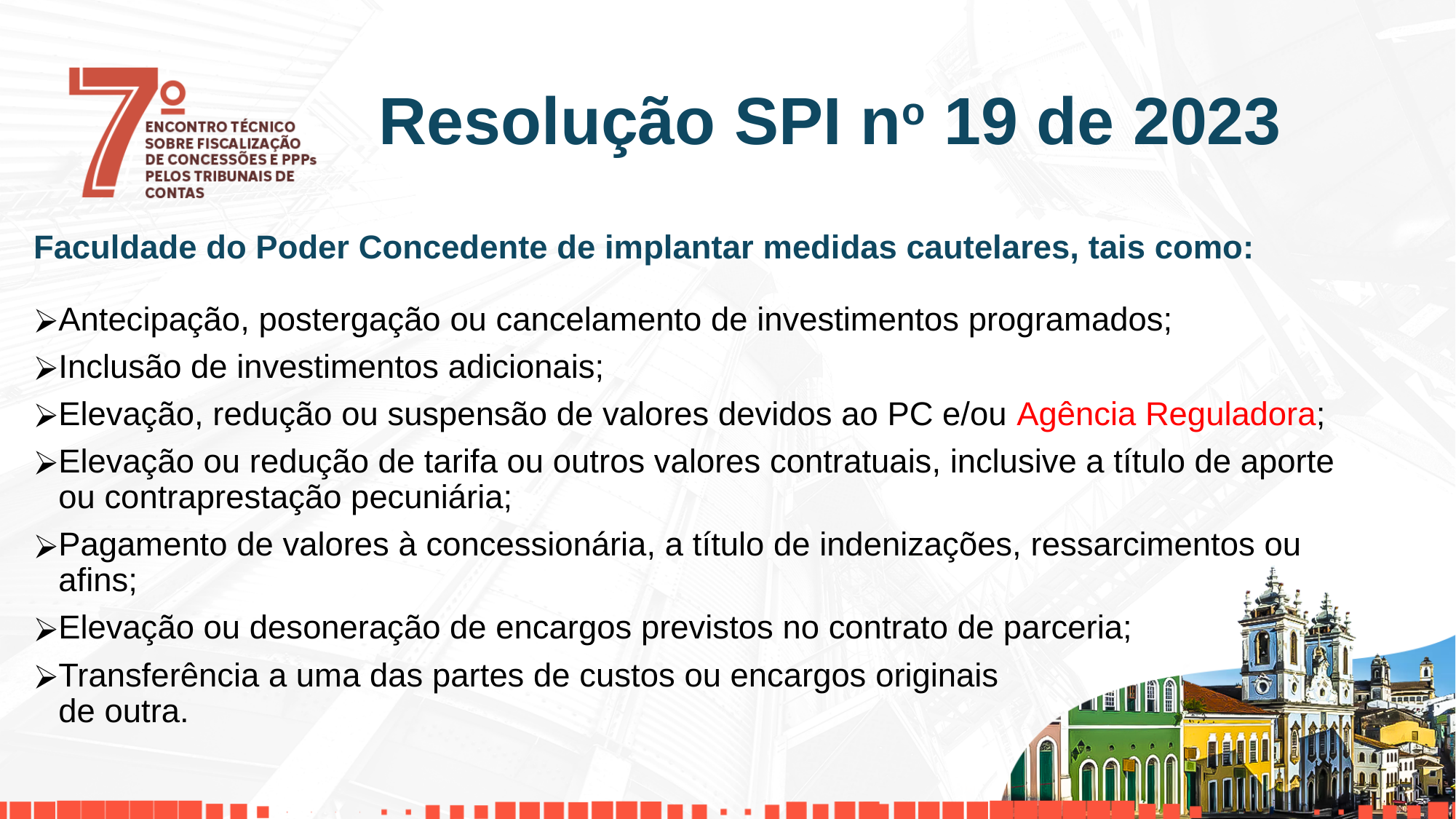

# Resolução SPI no 19 de 2023
Faculdade do Poder Concedente de implantar medidas cautelares, tais como:

Antecipação, postergação ou cancelamento de investimentos programados;
Inclusão de investimentos adicionais;
Elevação, redução ou suspensão de valores devidos ao PC e/ou Agência Reguladora;
Elevação ou redução de tarifa ou outros valores contratuais, inclusive a título de aporte ou contraprestação pecuniária;
Pagamento de valores à concessionária, a título de indenizações, ressarcimentos ou afins;
Elevação ou desoneração de encargos previstos no contrato de parceria;
Transferência a uma das partes de custos ou encargos originais                                      de outra.